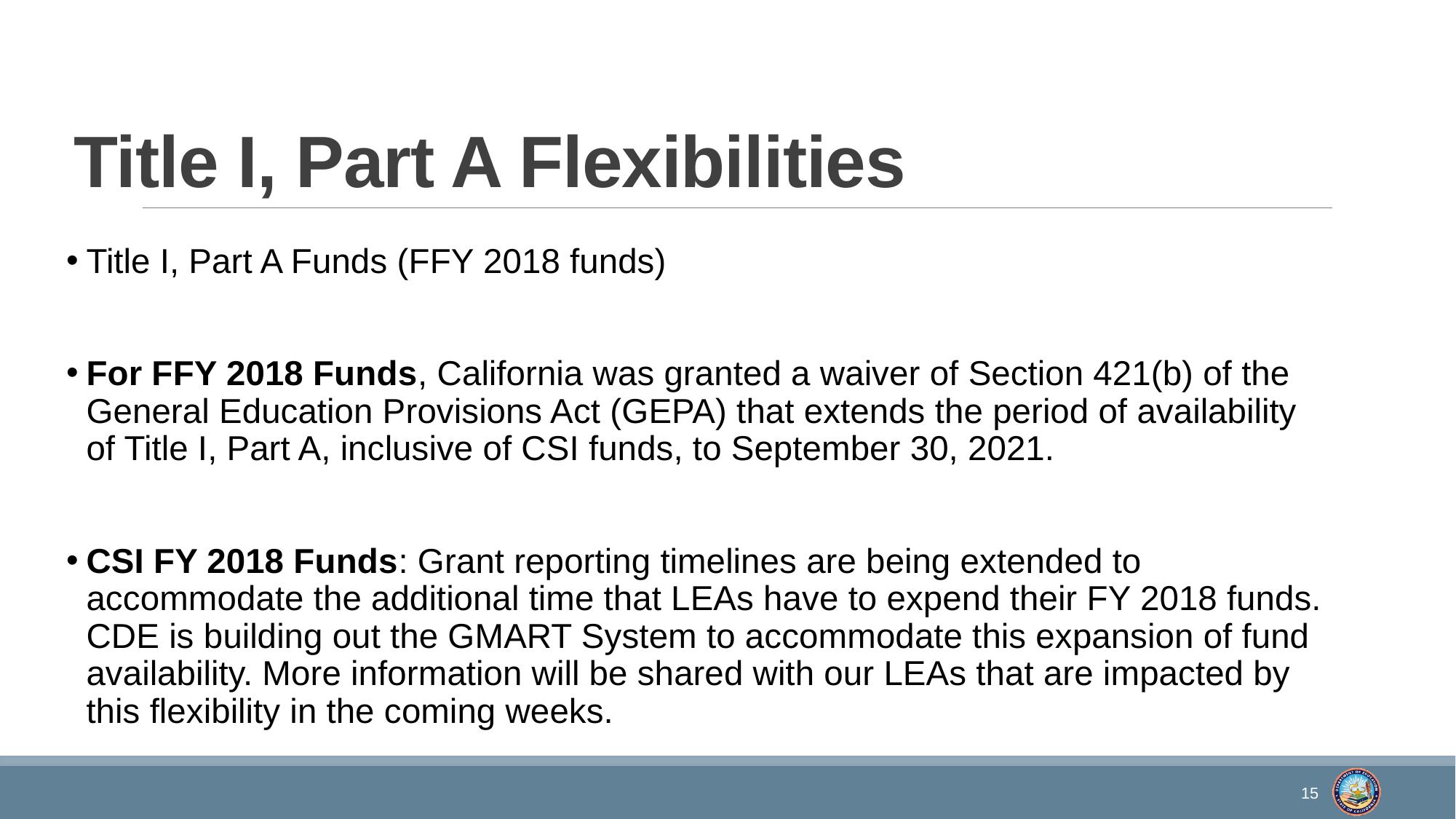

# Title I, Part A Flexibilities
Title I, Part A Funds (FFY 2018 funds)

For FFY 2018 Funds, California was granted a waiver of Section 421(b) of the General Education Provisions Act (GEPA) that extends the period of availability of Title I, Part A, inclusive of CSI funds, to September 30, 2021.

CSI FY 2018 Funds: Grant reporting timelines are being extended to accommodate the additional time that LEAs have to expend their FY 2018 funds. CDE is building out the GMART System to accommodate this expansion of fund availability. More information will be shared with our LEAs that are impacted by this flexibility in the coming weeks.

15